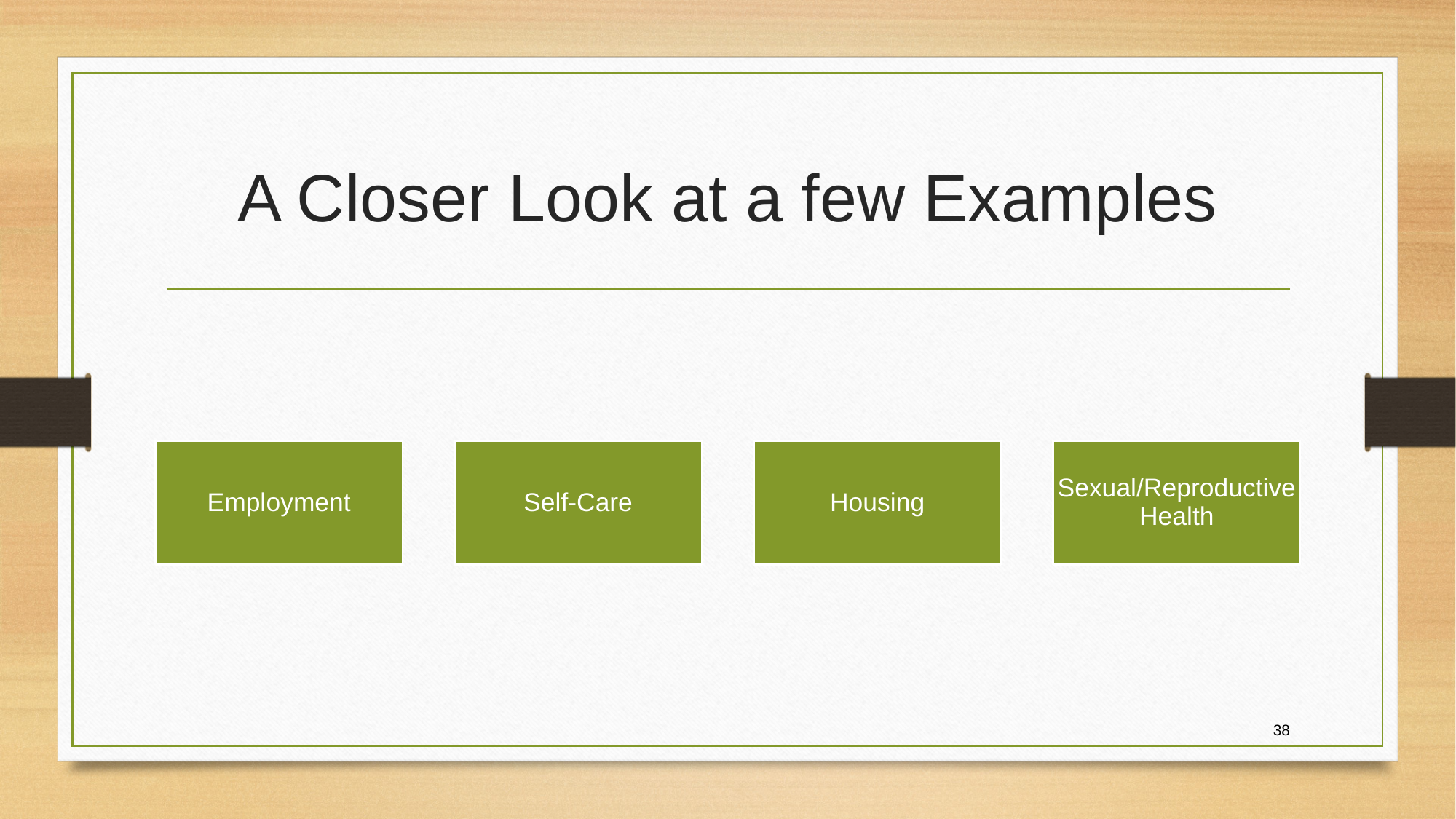

# A Closer Look at a few Examples
Employment
Self-Care
Housing
Sexual/Reproductive Health
38